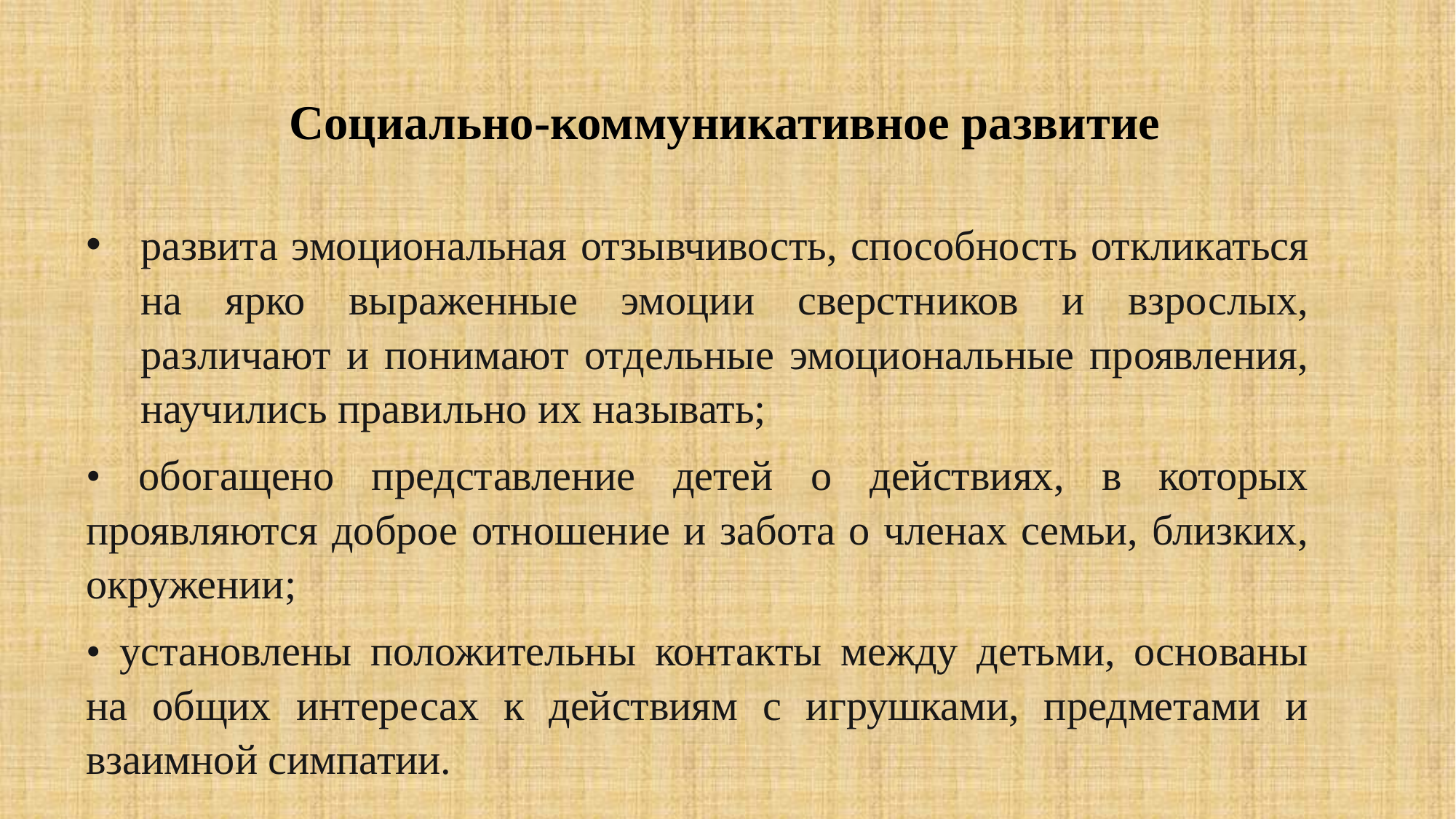

Социально-коммуникативное развитие
развита эмоциональная отзывчивость, способность откликаться на ярко выраженные эмоции сверстников и взрослых, различают и понимают отдельные эмоциональные проявления, научились правильно их называть;
• обогащено представление детей о действиях, в которых проявляются доброе отношение и забота о членах семьи, близких, окружении;
• установлены положительны контакты между детьми, основаны на общих интересах к действиям с игрушками, предметами и взаимной симпатии.